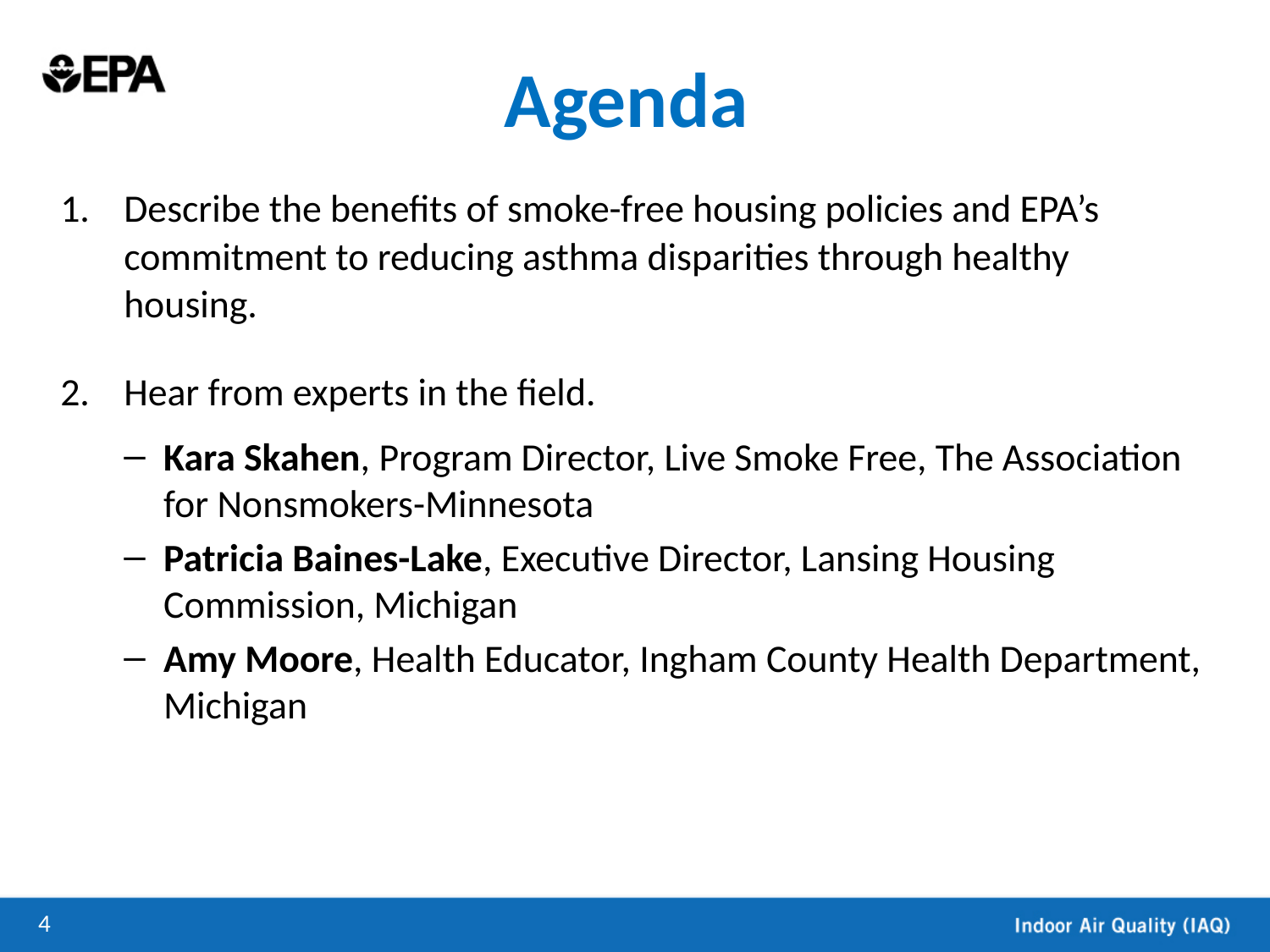

# Agenda
Describe the benefits of smoke-free housing policies and EPA’s commitment to reducing asthma disparities through healthy housing.
Hear from experts in the field.
Kara Skahen, Program Director, Live Smoke Free, The Association for Nonsmokers-Minnesota
Patricia Baines-Lake, Executive Director, Lansing Housing Commission, Michigan
Amy Moore, Health Educator, Ingham County Health Department, Michigan